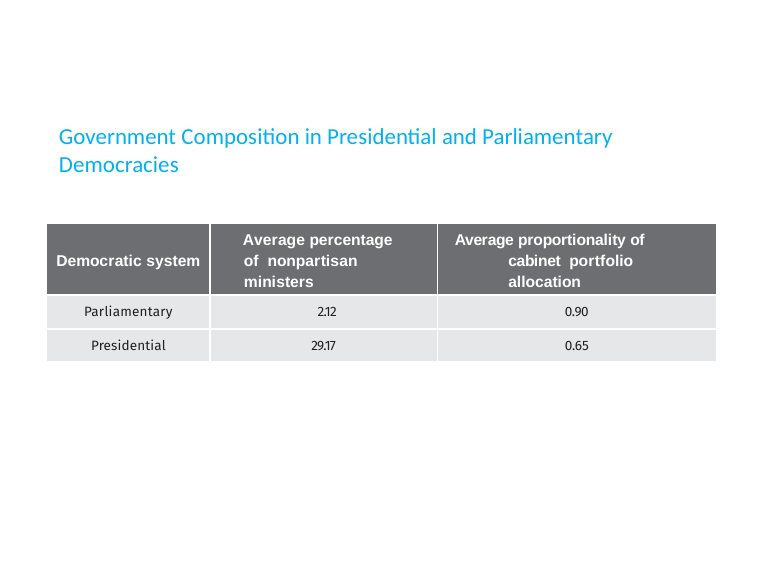

# Government Composition in Presidential and Parliamentary  Democracies
| Democratic system | Average percentage of nonpartisan ministers | Average proportionality of cabinet portfolio allocation |
| --- | --- | --- |
| Parliamentary | 2.12 | 0.90 |
| Presidential | 29.17 | 0.65 |